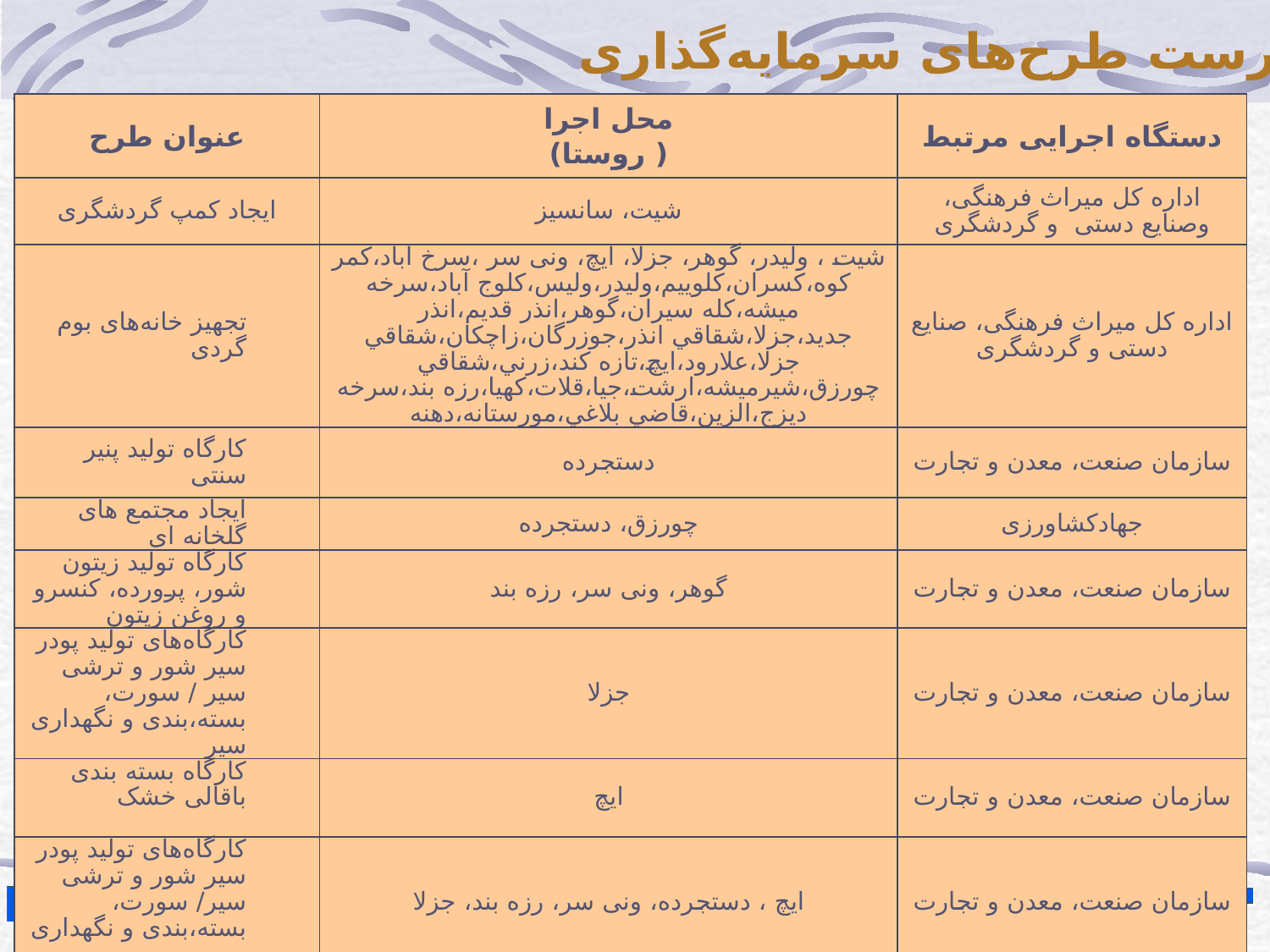

فهرست طرح‌های سرمایه‌گذاری
| عنوان طرح | محل اجرا ( روستا) | دستگاه اجرایی مرتبط |
| --- | --- | --- |
| ایجاد کمپ گردشگری | شیت، سانسیز | اداره کل میراث فرهنگی، وصنایع دستی و گردشگری |
| تجهیز خانه‌های بوم گردی | شیت ، ولیدر، گوهر، جزلا، ایچ، ونی سر ،سرخ اباد،کمر کوه،کسران،کلوييم،وليدر،وليس،کلوج آباد،سرخه ميشه،کله سيران،گوهر،انذر قديم،انذر جديد،جزلا،شقاقي انذر،جوزرگان،زاچکان،شقاقي جزلا،علارود،ايچ،تازه کند،زرني،شقاقي چورزق،شيرميشه،ارشت،جيا،قلات،کهيا،رزه بند،سرخه ديزج،الزين،قاضي بلاغي،مورستانه،دهنه | اداره کل میراث فرهنگی، صنایع دستی و گردشگری |
| کارگاه تولید پنیر سنتی | دستجرده | سازمان صنعت، معدن و تجارت |
| ایجاد مجتمع های گلخانه ای | چورزق، دستجرده | جهادکشاورزی |
| کارگاه تولید زیتون شور، پرورده، کنسرو و روغن زیتون | گوهر، ونی سر، رزه بند | سازمان صنعت، معدن و تجارت |
| کارگاه‌های تولید پودر سیر شور و ترشی سیر / سورت، بسته،بندی و نگهداری سیر | جزلا | سازمان صنعت، معدن و تجارت |
| کارگاه بسته بندی باقالی خشک | ایچ | سازمان صنعت، معدن و تجارت |
| کارگاه‌های تولید پودر سیر شور و ترشی سیر/ سورت، بسته،بندی و نگهداری سیر | ایچ ، دستجرده، ونی سر، رزه بند، جزلا | سازمان صنعت، معدن و تجارت |